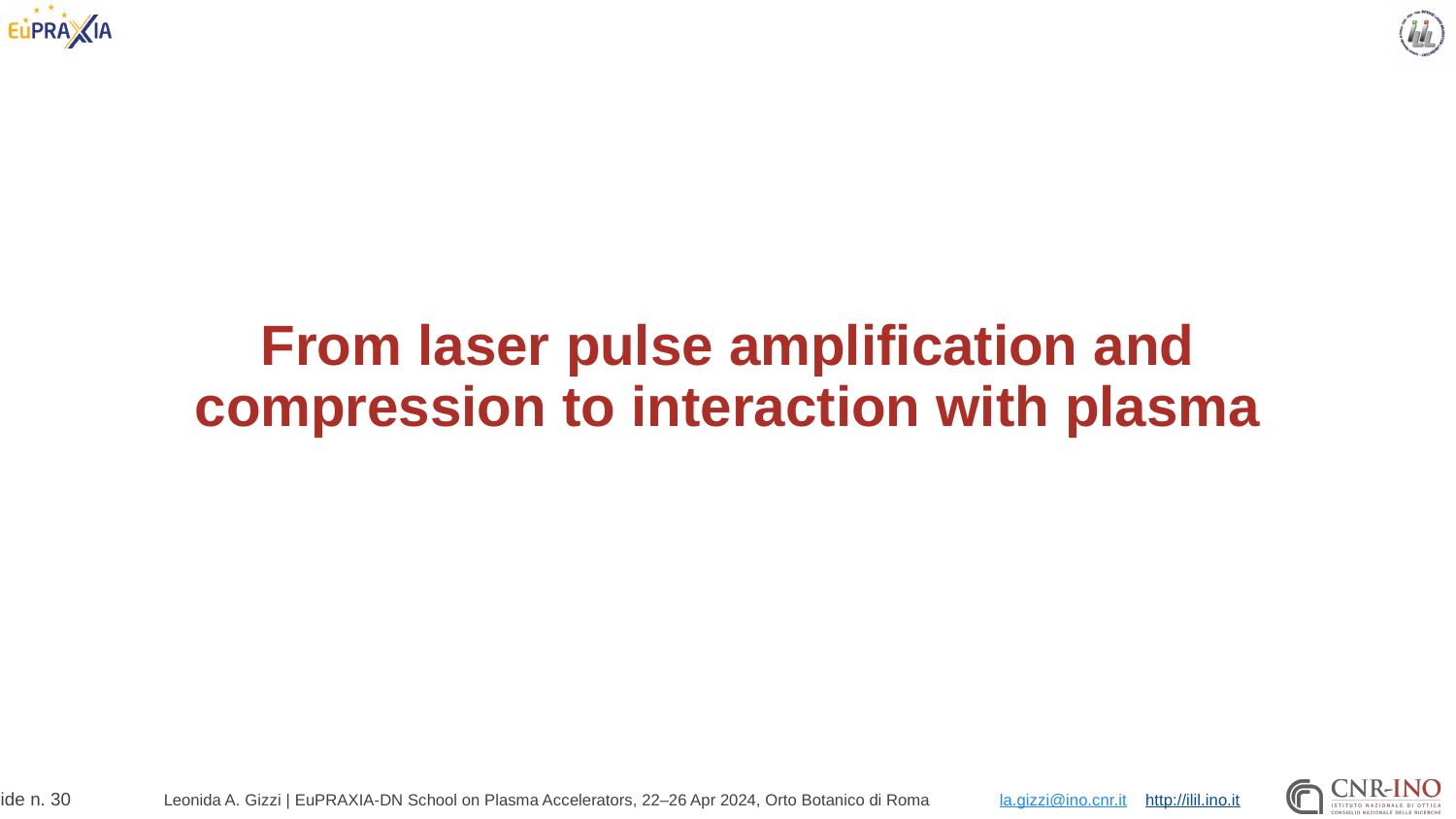

# From laser pulse amplification and compression to interaction with plasma